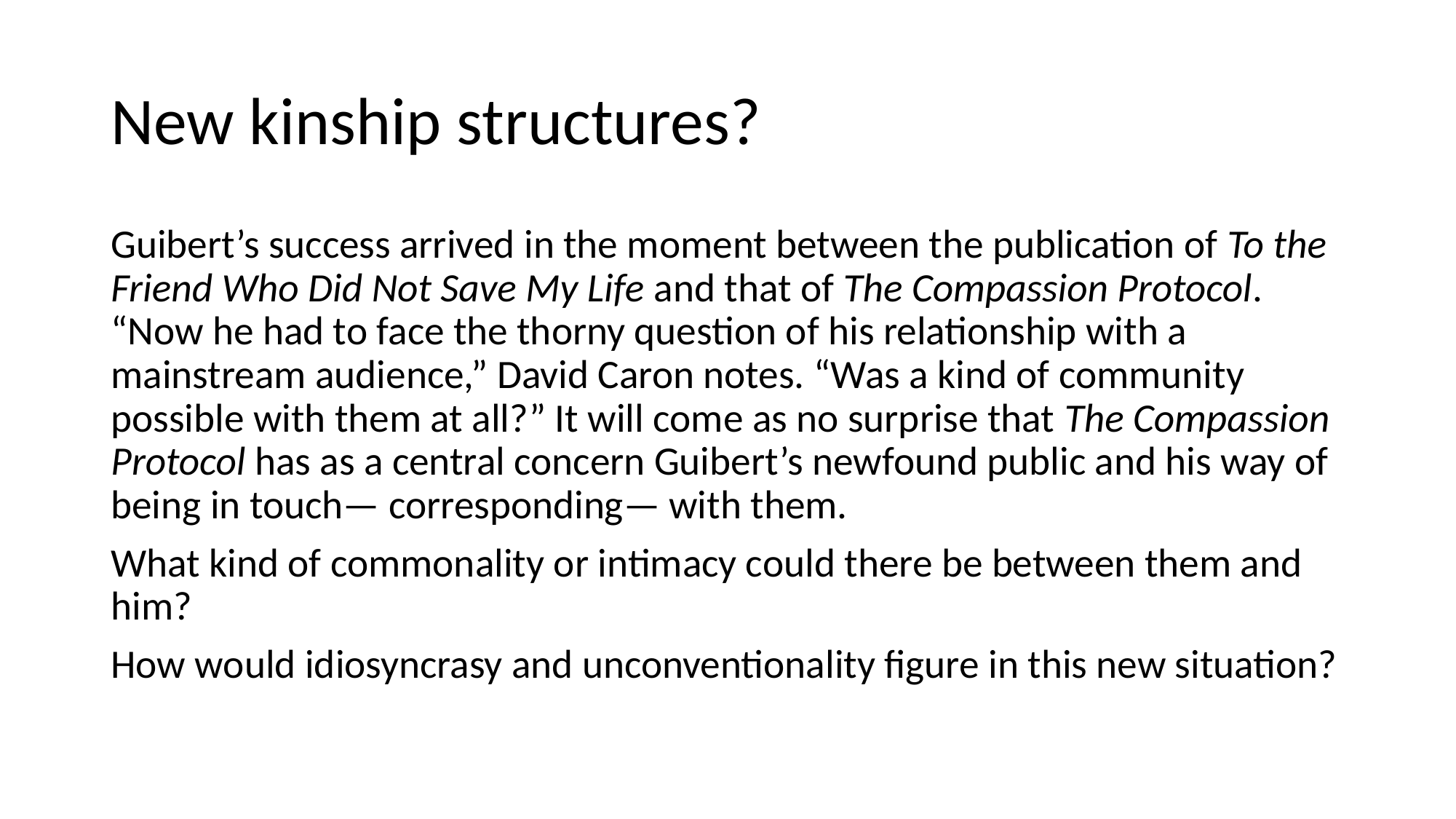

# New kinship structures?
Guibert’s success arrived in the moment between the publication of To the Friend Who Did Not Save My Life and that of The Compassion Protocol. “Now he had to face the thorny question of his relationship with a mainstream audience,” David Caron notes. “Was a kind of community possible with them at all?” It will come as no surprise that The Compassion Protocol has as a central concern Guibert’s newfound public and his way of being in touch— corresponding— with them.
What kind of commonality or intimacy could there be between them and him?
How would idiosyncrasy and unconventionality figure in this new situation?